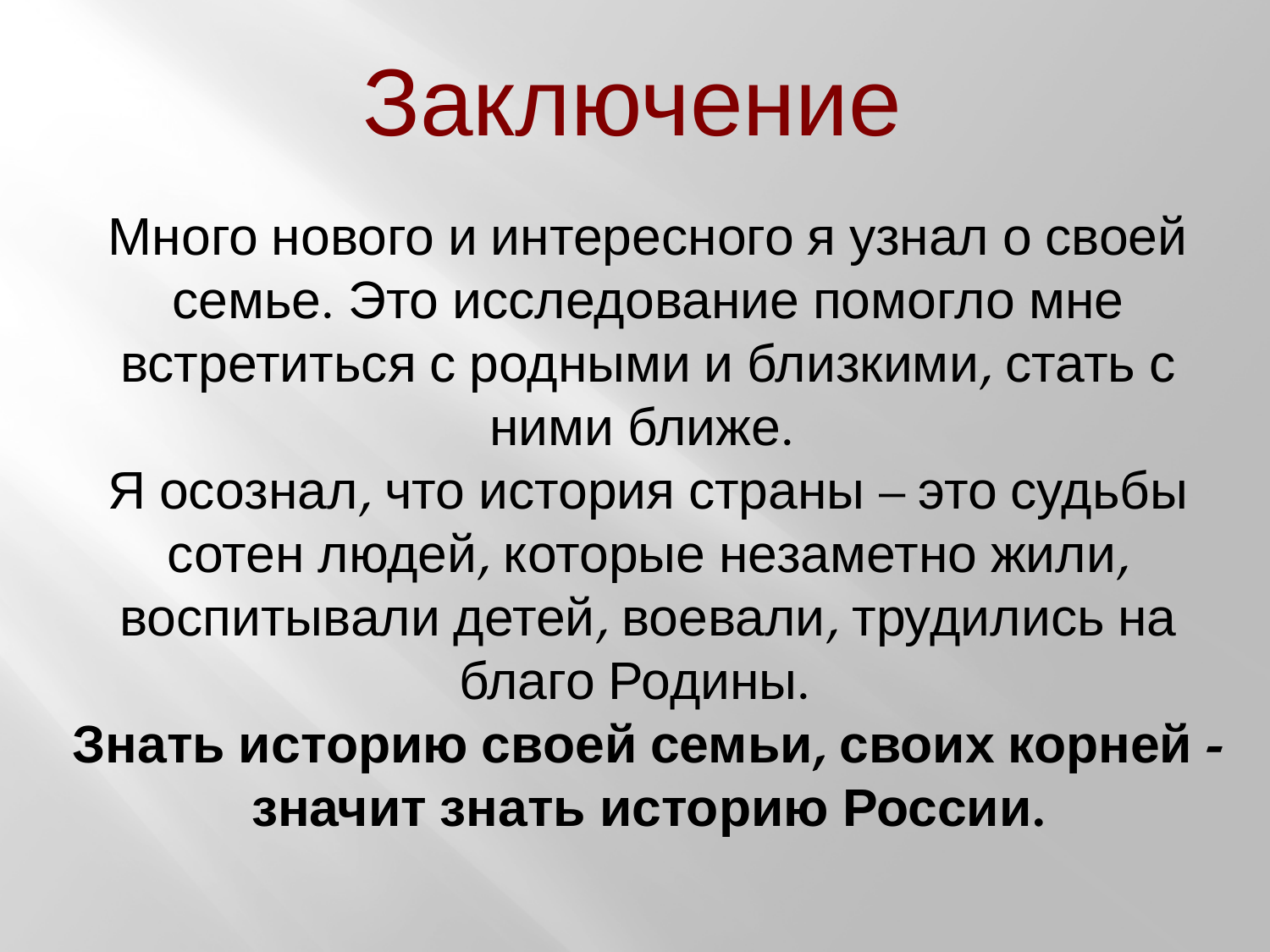

Заключение
Много нового и интересного я узнал о своей семье. Это исследование помогло мне встретиться с родными и близкими, стать с ними ближе.
Я осознал, что история страны – это судьбы сотен людей, которые незаметно жили, воспитывали детей, воевали, трудились на благо Родины.
Знать историю своей семьи, своих корней - значит знать историю России.